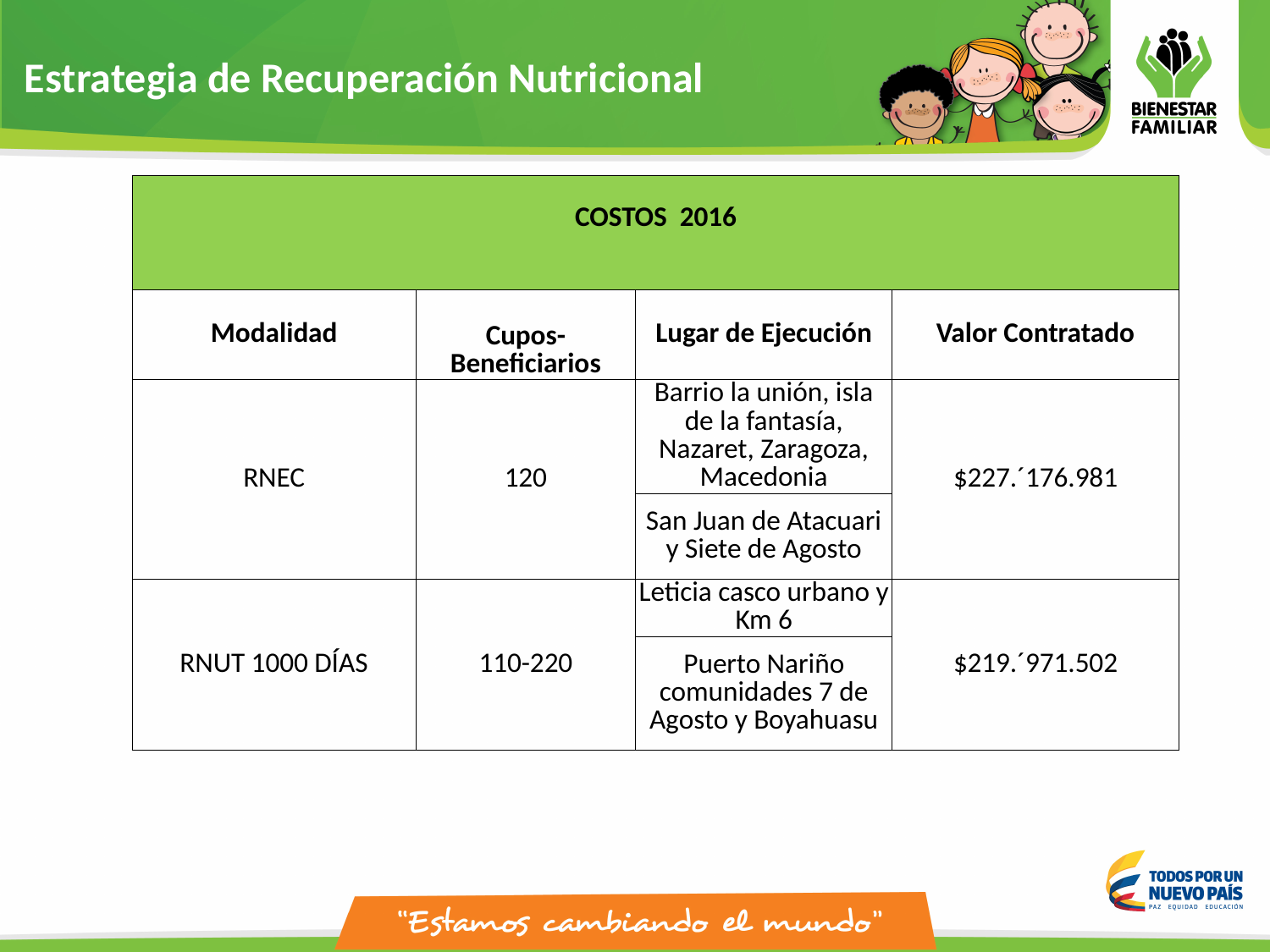

Estrategia de Recuperación Nutricional
| COSTOS 2016 |  |  |  |
| --- | --- | --- | --- |
| Modalidad | Cupos-Beneficiarios | Lugar de Ejecución | Valor Contratado |
| RNEC | 120 | Barrio la unión, isla de la fantasía, Nazaret, Zaragoza, Macedonia | $227.´176.981 |
|  |  | San Juan de Atacuari y Siete de Agosto |  |
| RNUT 1000 DÍAS | 110-220 | Leticia casco urbano y Km 6 | $219.´971.502 |
|  |  | Puerto Nariño comunidades 7 de Agosto y Boyahuasu |  |